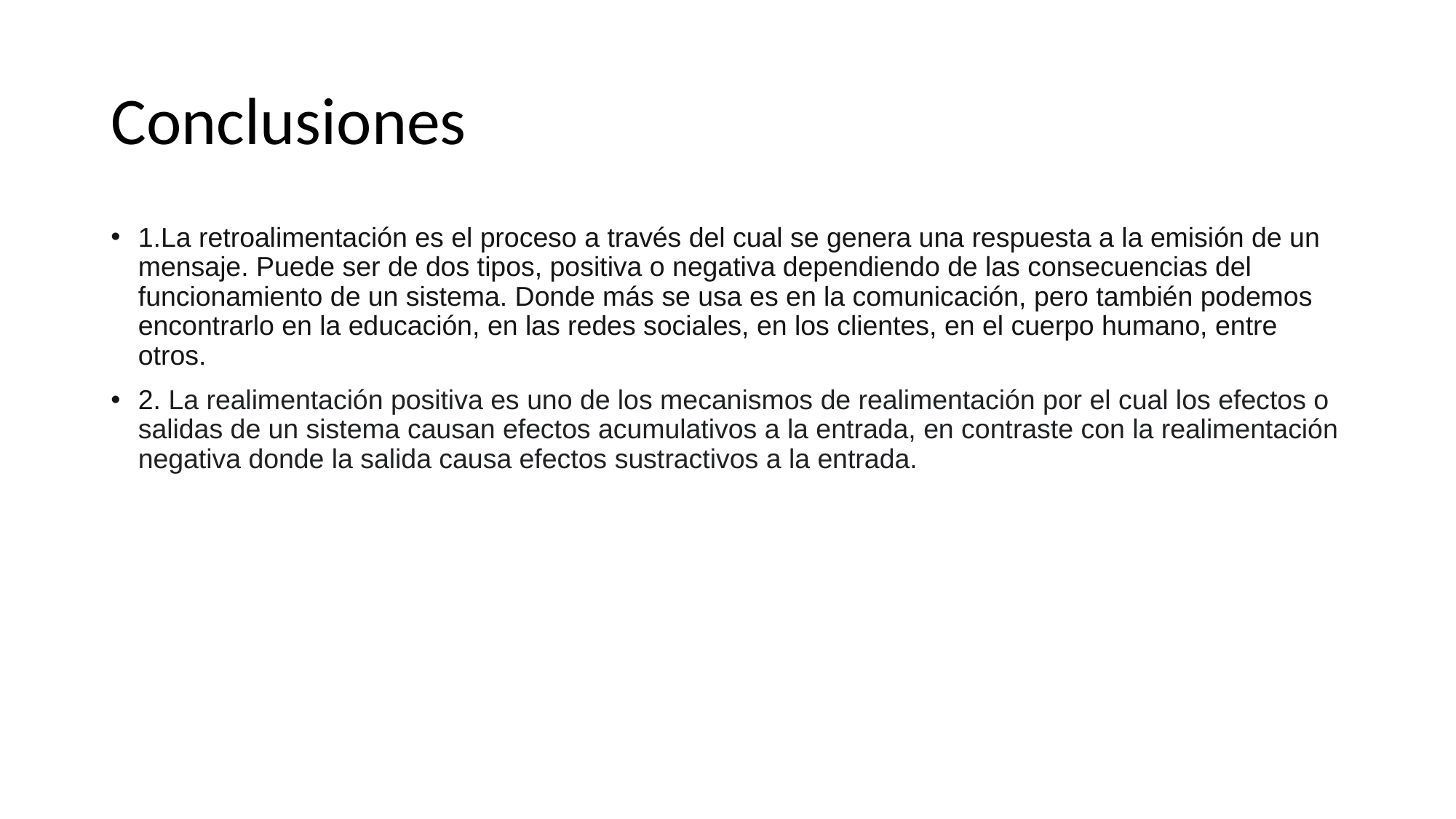

# Conclusiones
1.La retroalimentación es el proceso a través del cual se genera una respuesta a la emisión de un mensaje. Puede ser de dos tipos, positiva o negativa dependiendo de las consecuencias del funcionamiento de un sistema. Donde más se usa es en la comunicación, pero también podemos encontrarlo en la educación, en las redes sociales, en los clientes, en el cuerpo humano, entre otros.
2. La realimentación positiva​ es uno de los mecanismos de realimentación por el cual los efectos o salidas de un sistema causan efectos acumulativos a la entrada, en contraste con la realimentación negativa donde la salida causa efectos sustractivos a la entrada.